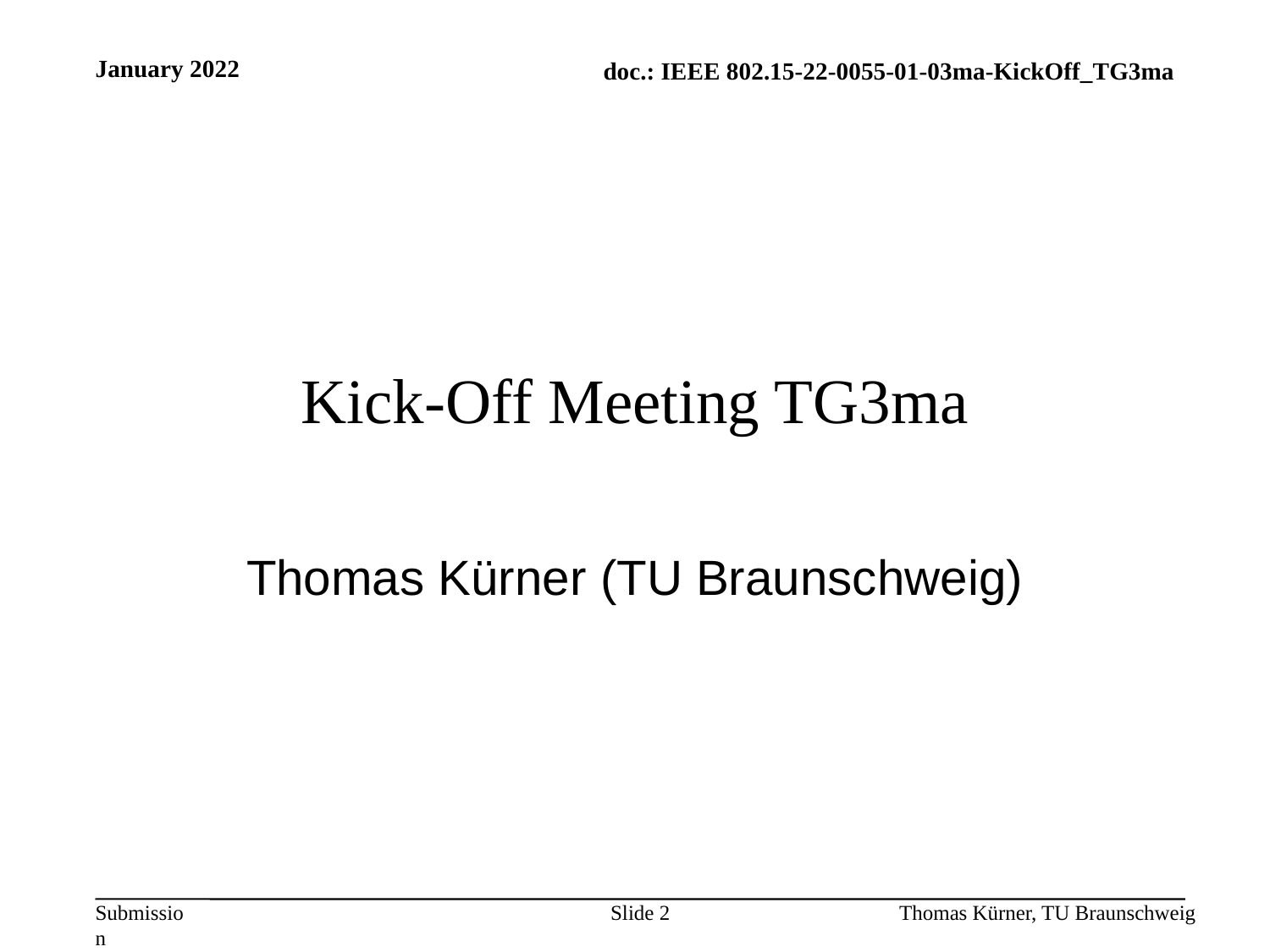

January 2022
# Kick-Off Meeting TG3ma
Thomas Kürner (TU Braunschweig)
Slide 2
Thomas Kürner, TU Braunschweig